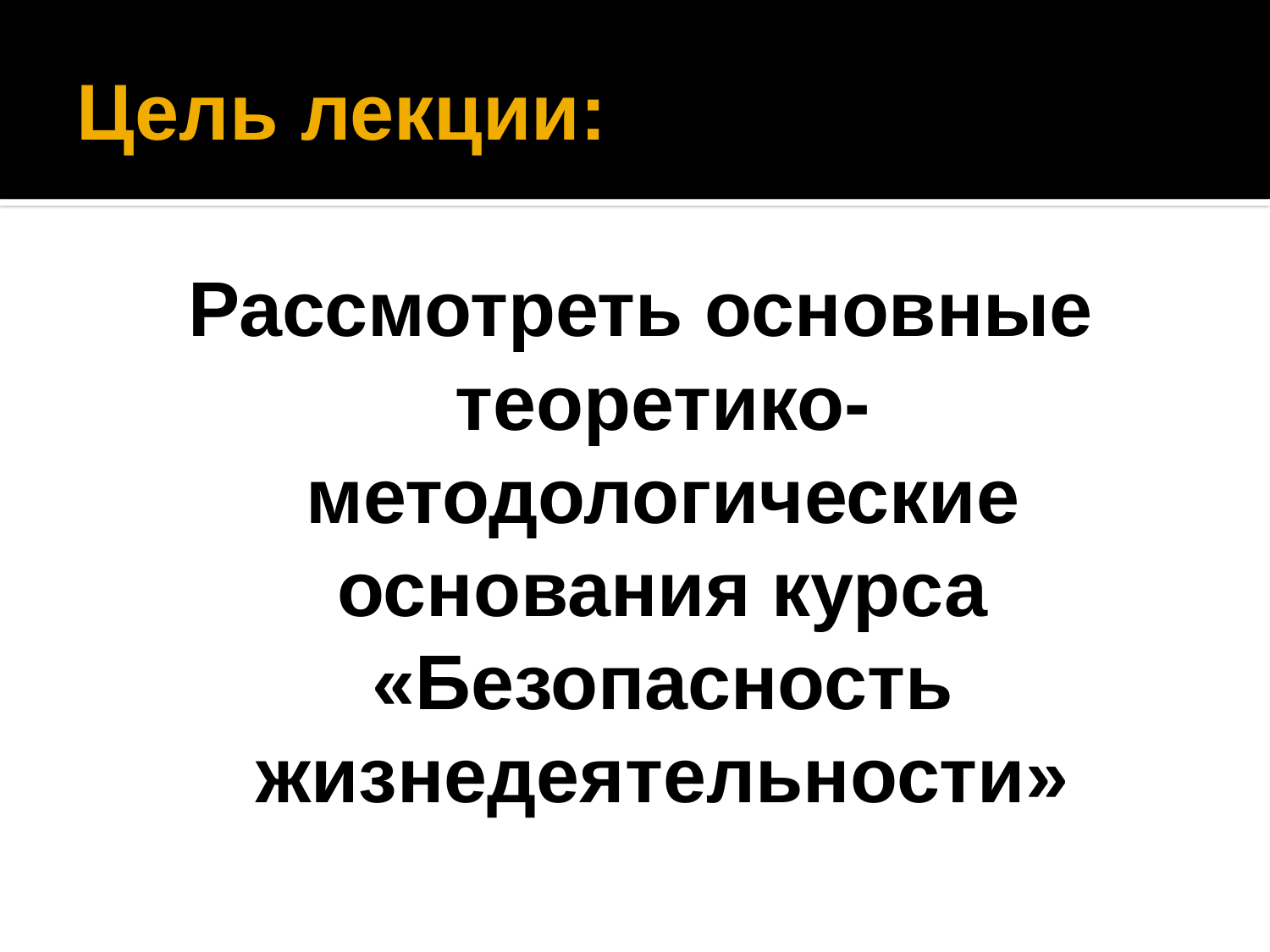

# Цель лекции:
Рассмотреть основные теоретико-методологические основания курса «Безопасность жизнедеятельности»